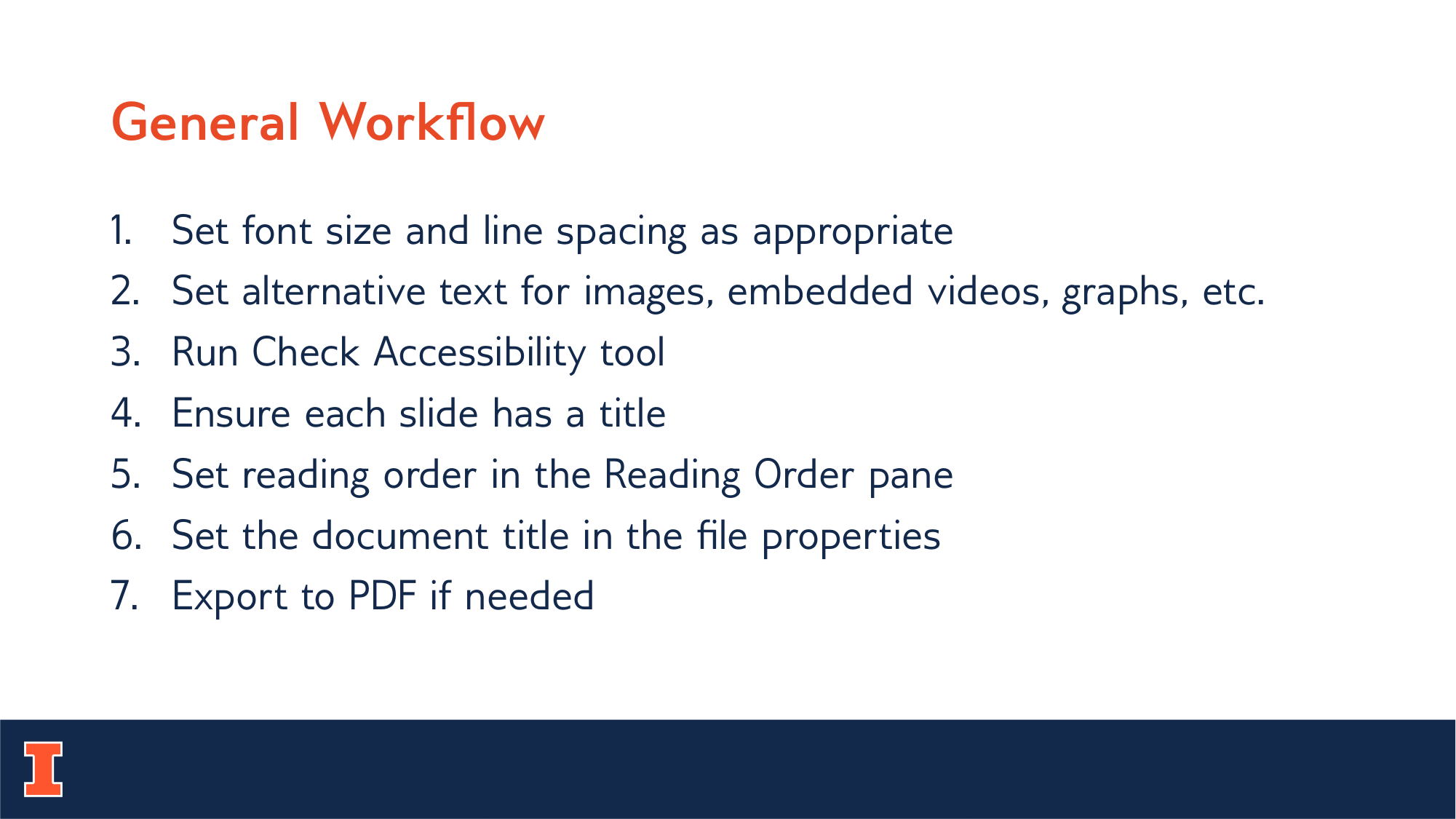

# General Workflow
Set font size and line spacing as appropriate
Set alternative text for images, embedded videos, graphs, etc.
Run Check Accessibility tool
Ensure each slide has a title
Set reading order in the Reading Order pane
Set the document title in the file properties
Export to PDF if needed